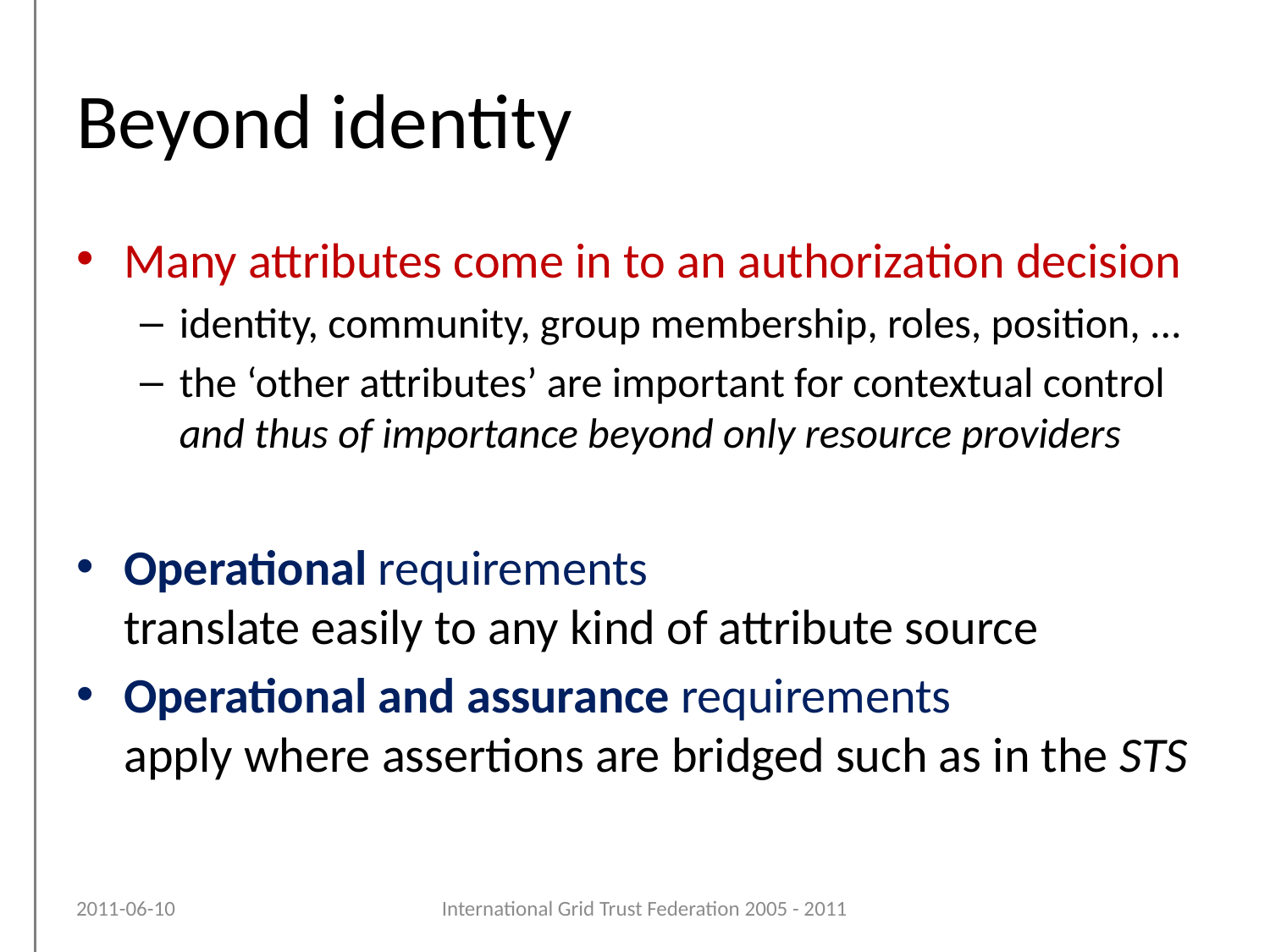

# Beyond identity
Many attributes come in to an authorization decision
identity, community, group membership, roles, position, ...
the ‘other attributes’ are important for contextual control
and thus of importance beyond only resource providers

Operational requirements
translate easily to any kind of attribute source
Operational and assurance requirements
apply where assertions are bridged such as in the STS
2011-06-10
International Grid Trust Federation 2005 - 2011